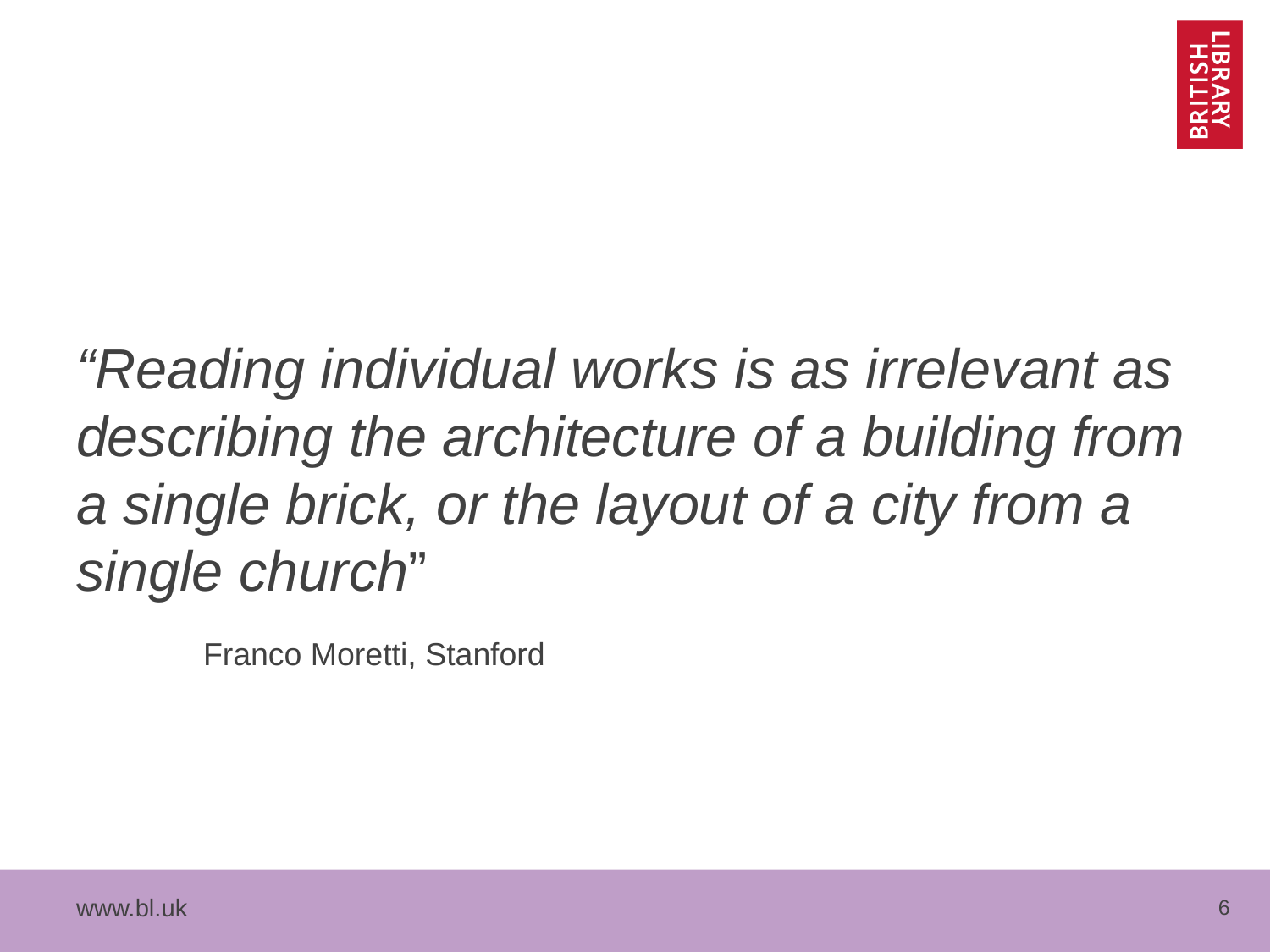

“Reading individual works is as irrelevant as describing the architecture of a building from a single brick, or the layout of a city from a single church”

Franco Moretti, Stanford